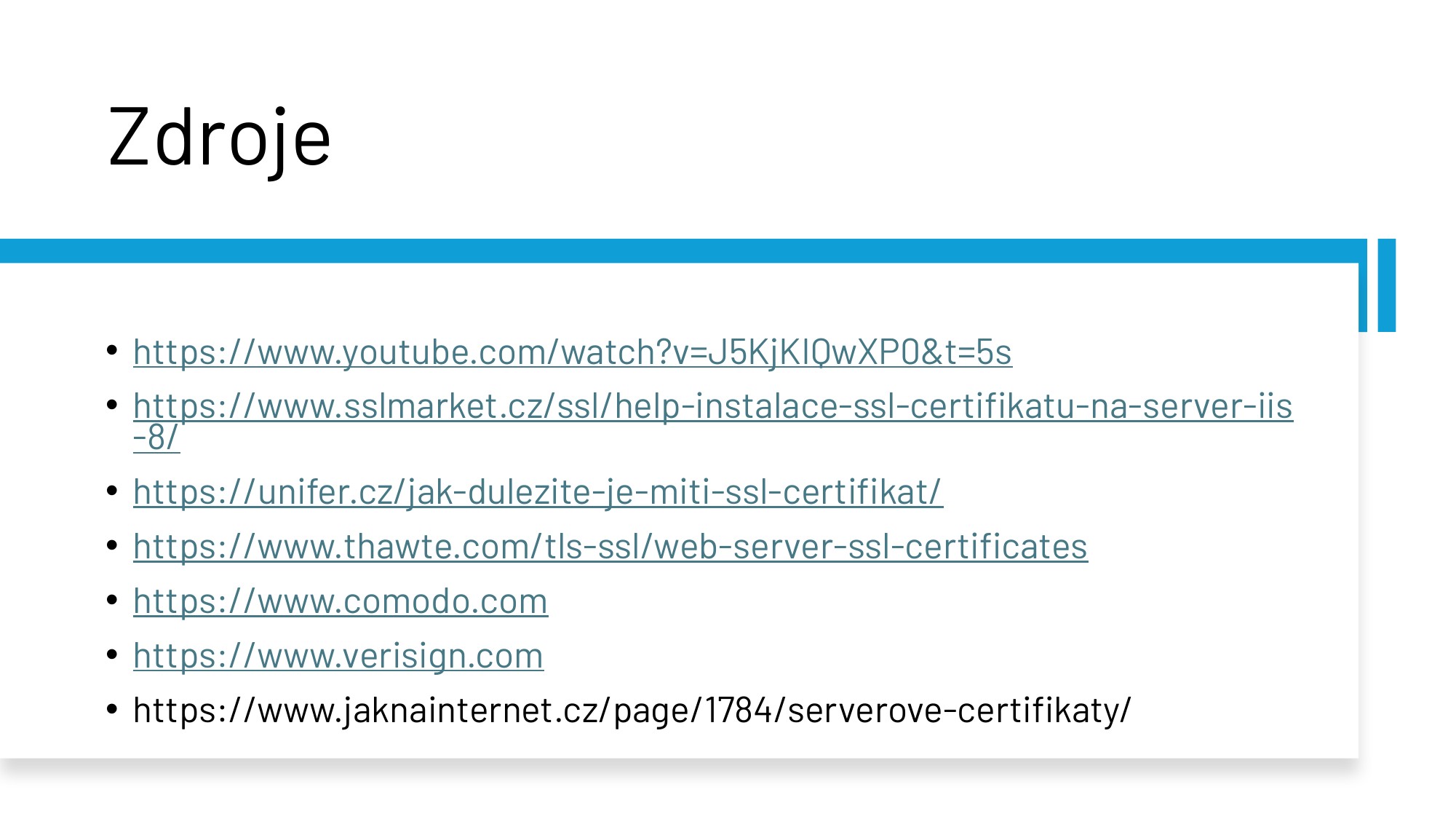

# Zdroje

https://www.youtube.com/watch?v=J5KjKIQwXP0&t=5s
https://www.sslmarket.cz/ssl/help-instalace-ssl-certifikatu-na-server-iis-8/
https://unifer.cz/jak-dulezite-je-miti-ssl-certifikat/
https://www.thawte.com/tls-ssl/web-server-ssl-certificates
https://www.comodo.com
https://www.verisign.com
https://www.jaknainternet.cz/page/1784/serverove-certifikaty/